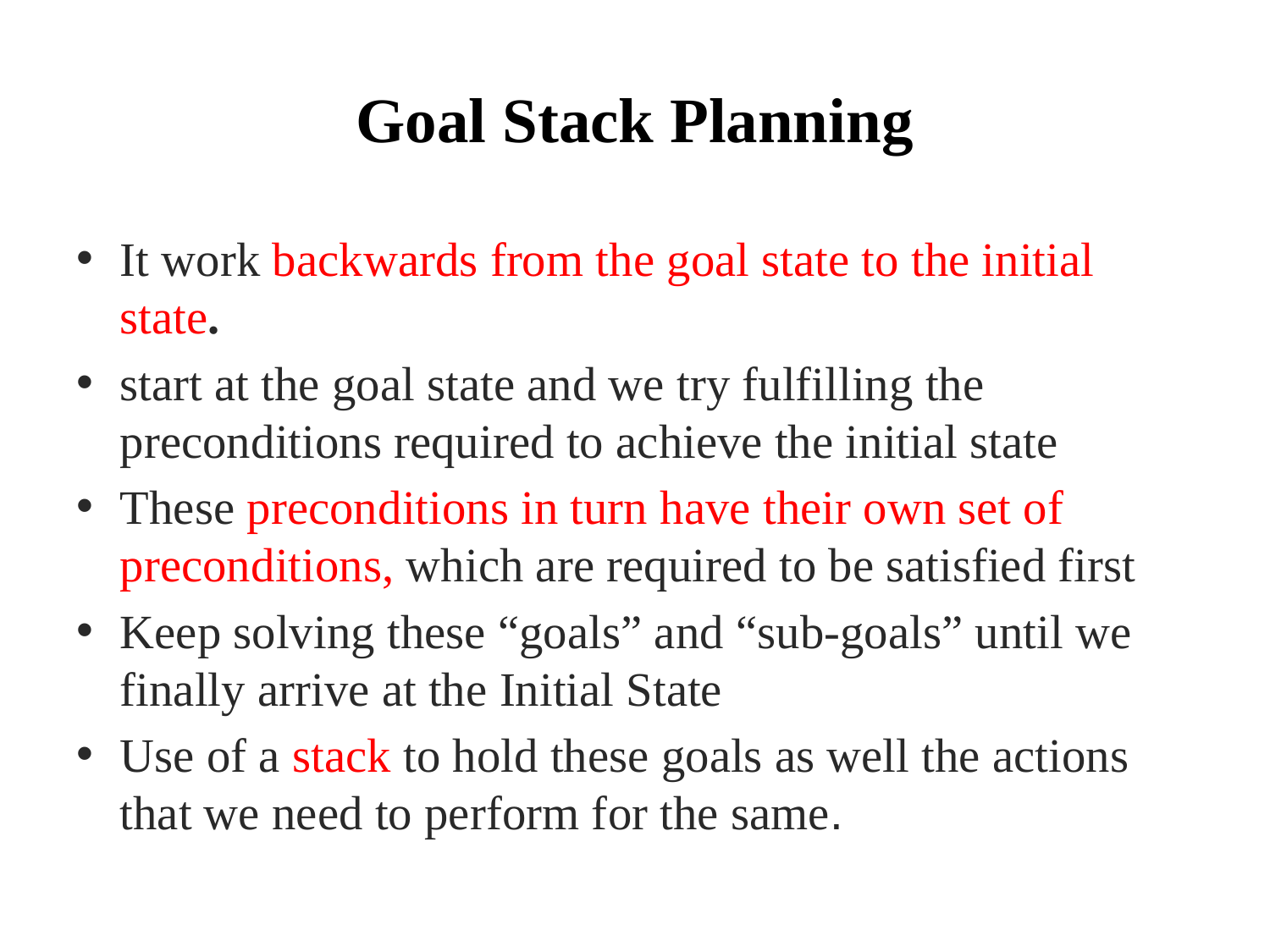

# Goal Stack Planning
It work backwards from the goal state to the initial state.
start at the goal state and we try fulfilling the preconditions required to achieve the initial state
These preconditions in turn have their own set of preconditions, which are required to be satisfied first
Keep solving these “goals” and “sub-goals” until we finally arrive at the Initial State
Use of a stack to hold these goals as well the actions that we need to perform for the same.